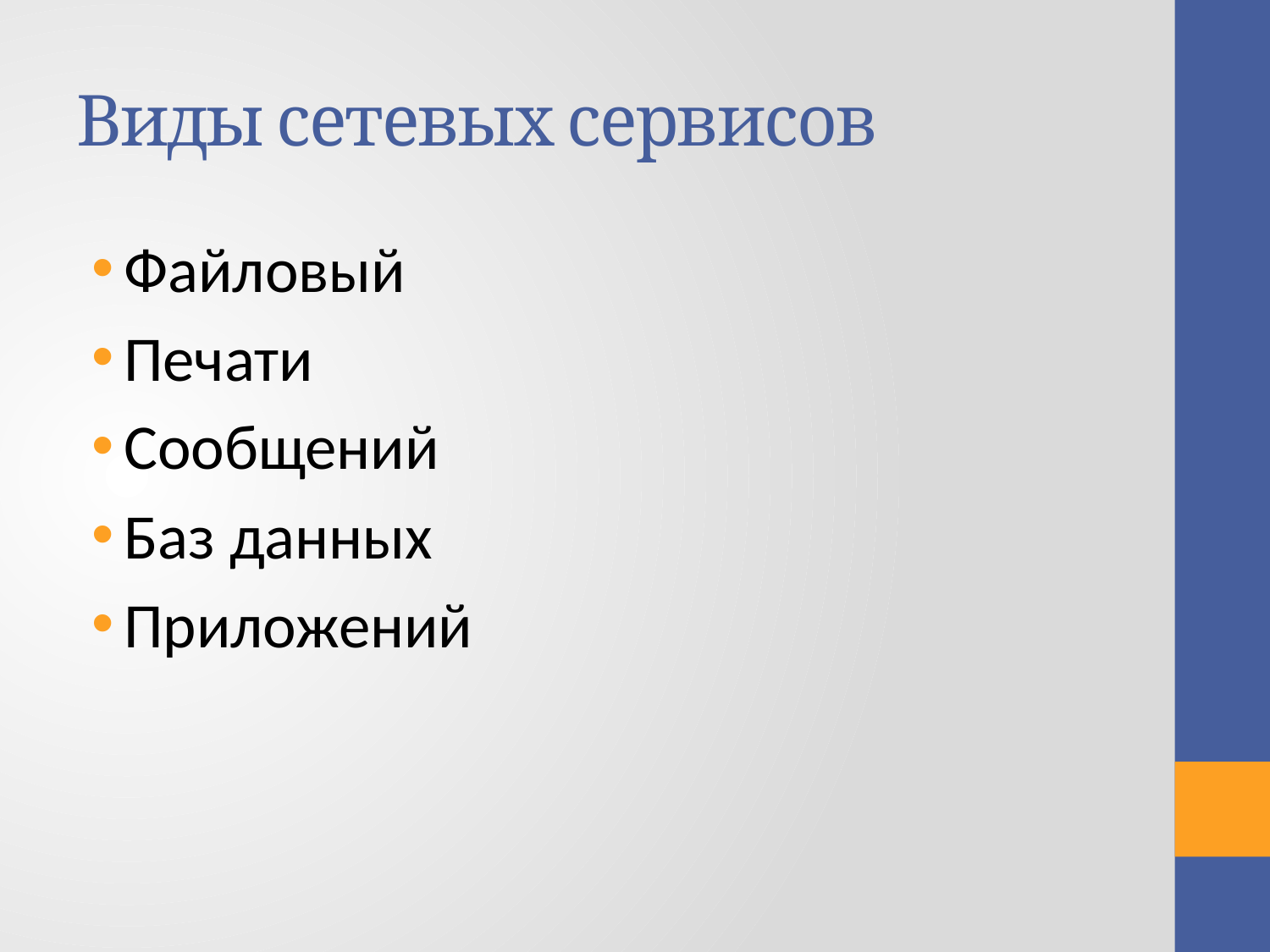

# Виды сетевых сервисов
Файловый
Печати
Сообщений
Баз данных
Приложений